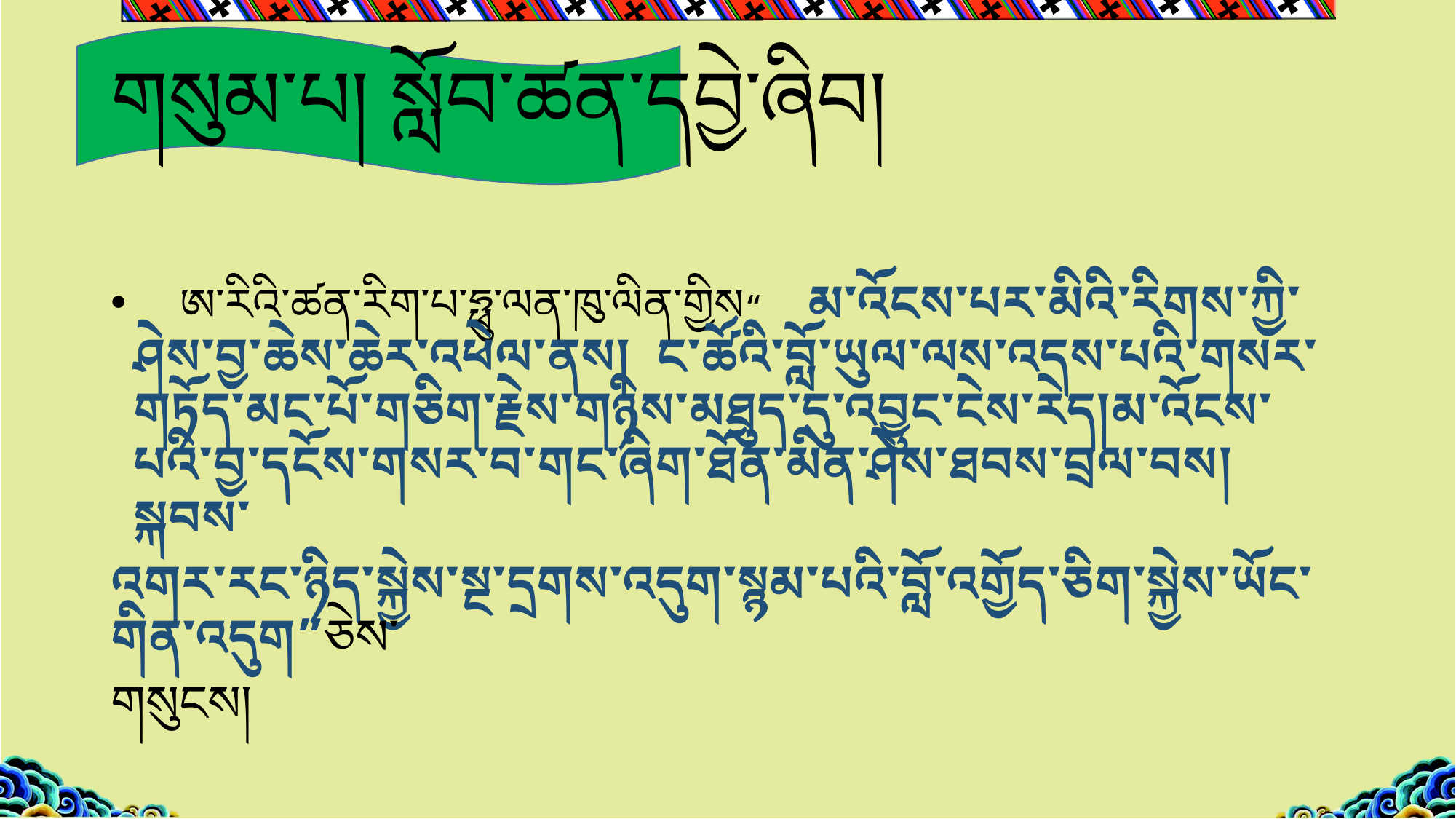

# གསུམ་པ། སློབ་ཚན་དབྱེ་ཞིབ།

    ཨ་རིའི་ཚན་རིག་པ་ཧྥུ་ལན་ཁུ་ལིན་གྱིས“     མ་འོངས་པར་མིའི་རིགས་ཀྱི་ཤེས་བྱ་ཆེས་ཆེར་འཕེལ་ནས།  ང་ཚོའི་བློ་ཡུལ་ལས་འདས་པའི་གསར་གཏོད་མང་པོ་གཅིག་རྗེས་གཉིས་མཐུད་དུ་འབྱུང་ངེས་རེད།མ་འོངས་པའི་བྱ་དངོས་གསར་བ་གང་ཞིག་ཐོན་མིན་ཤེས་ཐབས་བྲལ་བས། སྐབས་
འགར་རང་ཉིད་སྐྱེས་སྔ་དྲགས་འདུག་སྙམ་པའི་བློ་འགྱོད་ཅིག་སྐྱེས་ཡོང་གིན་འདུག”ཅེས་
གསུངས།